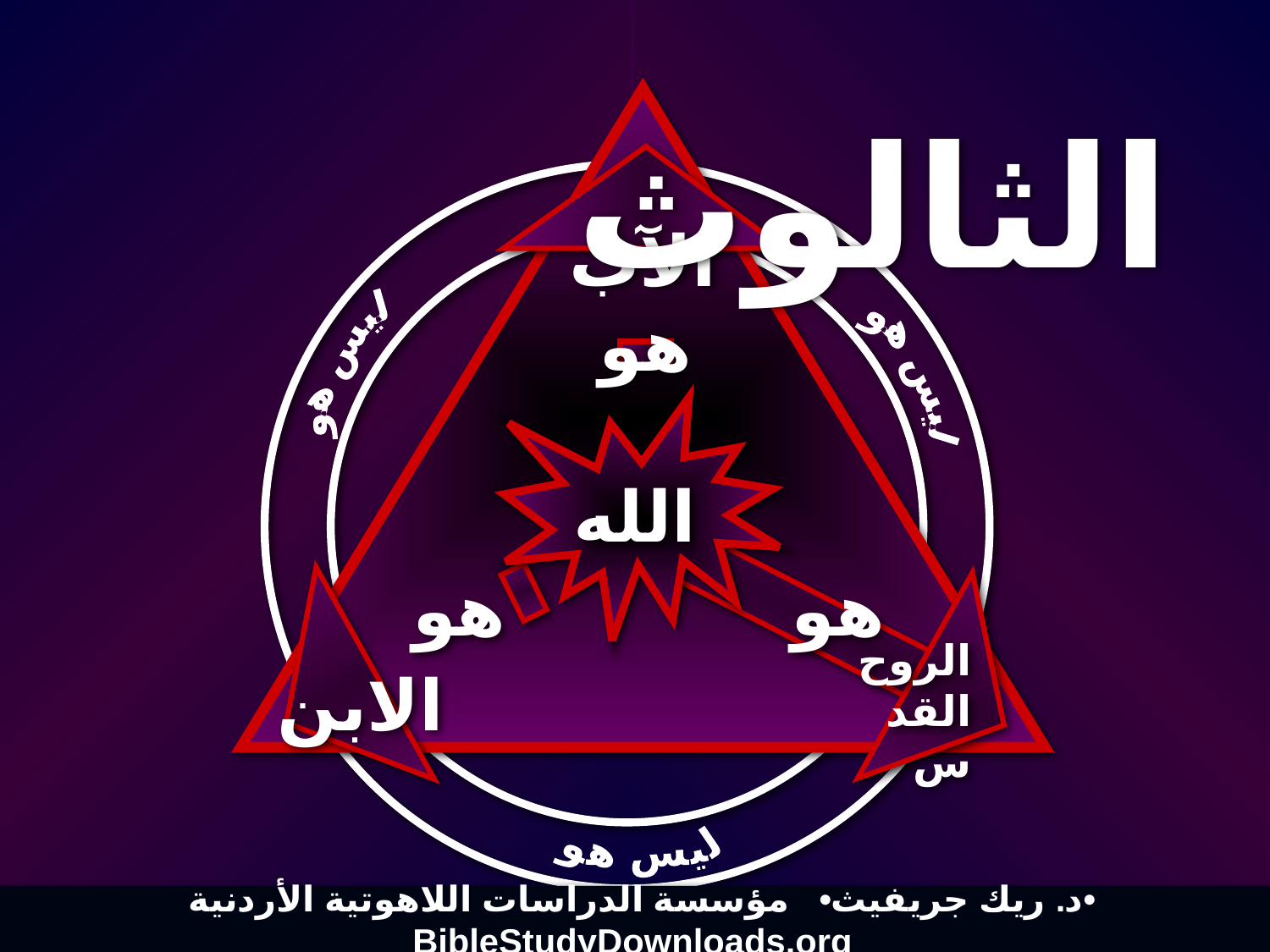

الثالوث

الآب
هو

ليس هو
ليس هو

الله
هو
هو

الروح القدس

الابن
ليس هو
  د. ريك جريفيث•   مؤسسة الدراسات اللاهوتية الأردنية• BibleStudyDownloads.org
واين هاوس ، مخططات اللاهوت والعقيدة المسيحية ، ص. 45